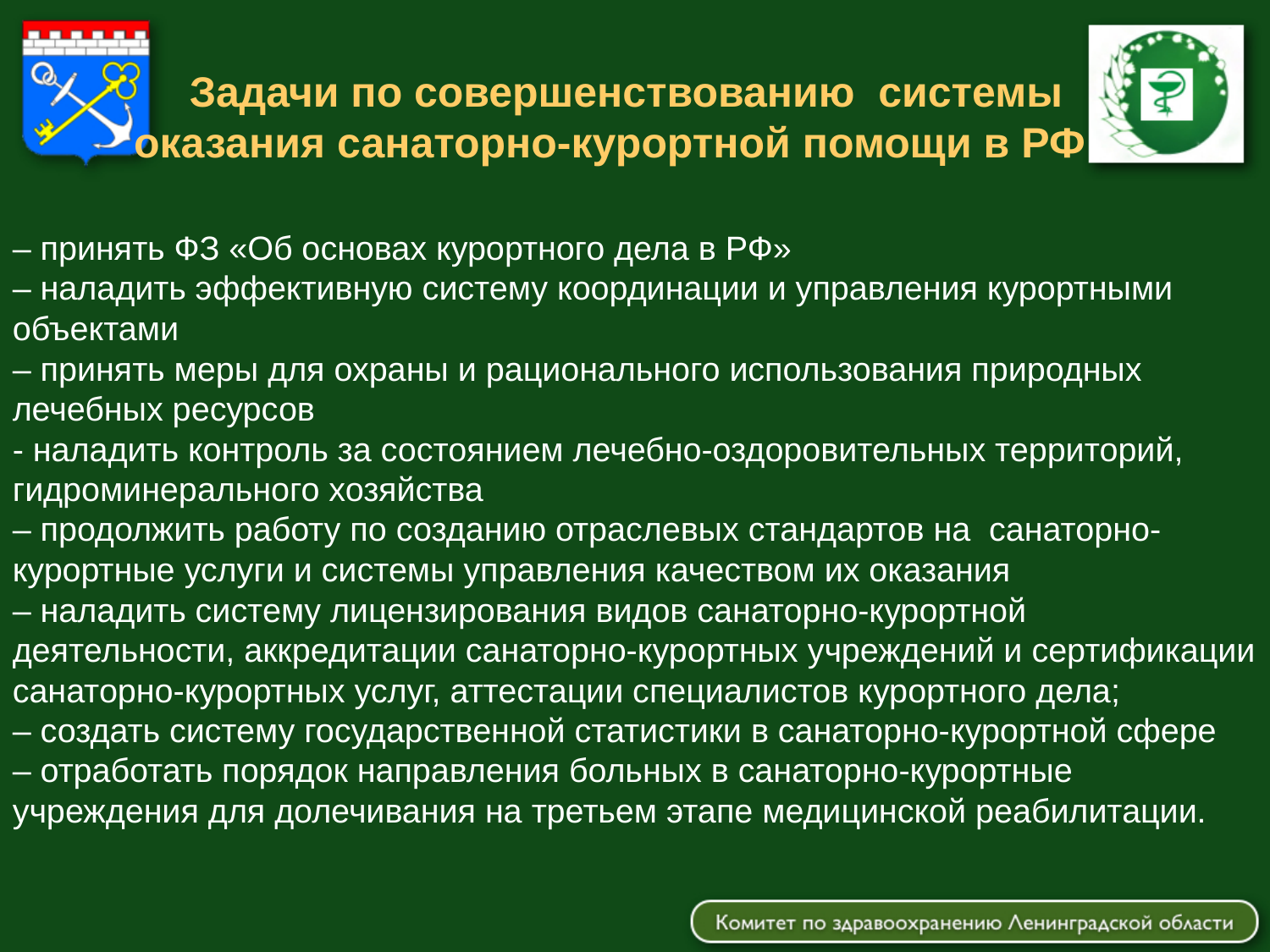

# Задачи по совершенствованию  системы оказания санаторно-курортной помощи в РФ
– принять ФЗ «Об основах курортного дела в РФ»
– наладить эффективную систему координации и управления курортными объектами
– принять меры для охраны и рационального использования природных лечебных ресурсов
- наладить контроль за состоянием лечебно-оздоровительных территорий, гидроминерального хозяйства
– продолжить работу по созданию отраслевых стандартов на  санаторно-курортные услуги и системы управления качеством их оказания
– наладить систему лицензирования видов санаторно-курортной деятельности, аккредитации санаторно-курортных учреждений и сертификации санаторно-курортных услуг, аттестации специалистов курортного дела;
– создать систему государственной статистики в санаторно-курортной сфере
– отработать порядок направления больных в санаторно-курортные учреждения для долечивания на третьем этапе медицинской реабилитации.